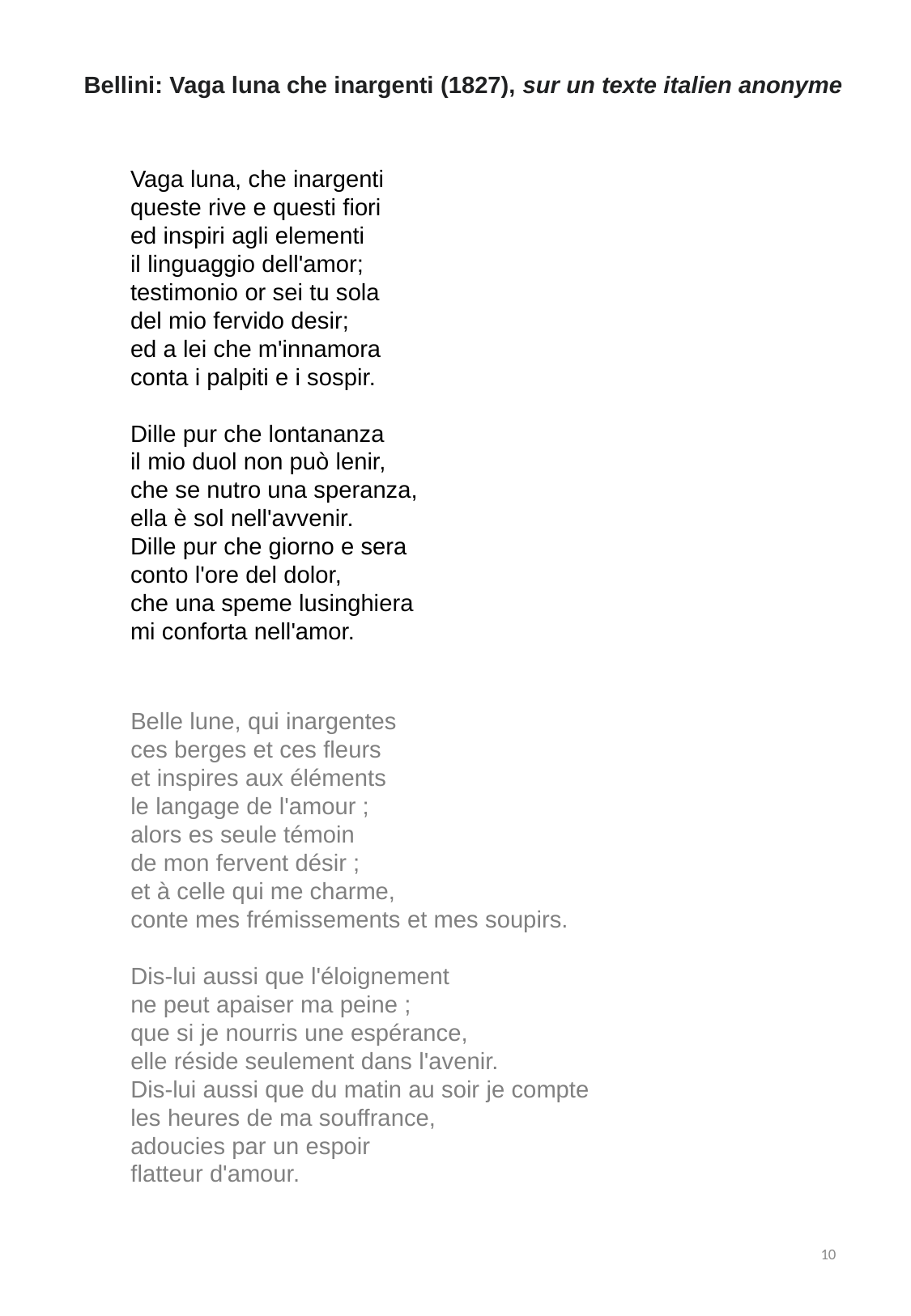

Bellini: Vaga luna che inargenti (1827), sur un texte italien anonyme
Vaga luna, che inargenti
queste rive e questi fiori
ed inspiri agli elementi
il linguaggio dell'amor;
testimonio or sei tu sola
del mio fervido desir;
ed a lei che m'innamora
conta i palpiti e i sospir.

Dille pur che lontananza
il mio duol non può lenir,
che se nutro una speranza,
ella è sol nell'avvenir.
Dille pur che giorno e sera
conto l'ore del dolor,
che una speme lusinghiera
mi conforta nell'amor.
Belle lune, qui inargentes
ces berges et ces fleurs
et inspires aux éléments
le langage de l'amour ;
alors es seule témoin
de mon fervent désir ;
et à celle qui me charme,
conte mes frémissements et mes soupirs.

Dis-lui aussi que l'éloignement
ne peut apaiser ma peine ;
que si je nourris une espérance,
elle réside seulement dans l'avenir.
Dis-lui aussi que du matin au soir je compte les heures de ma souffrance,
adoucies par un espoir
flatteur d'amour.
10